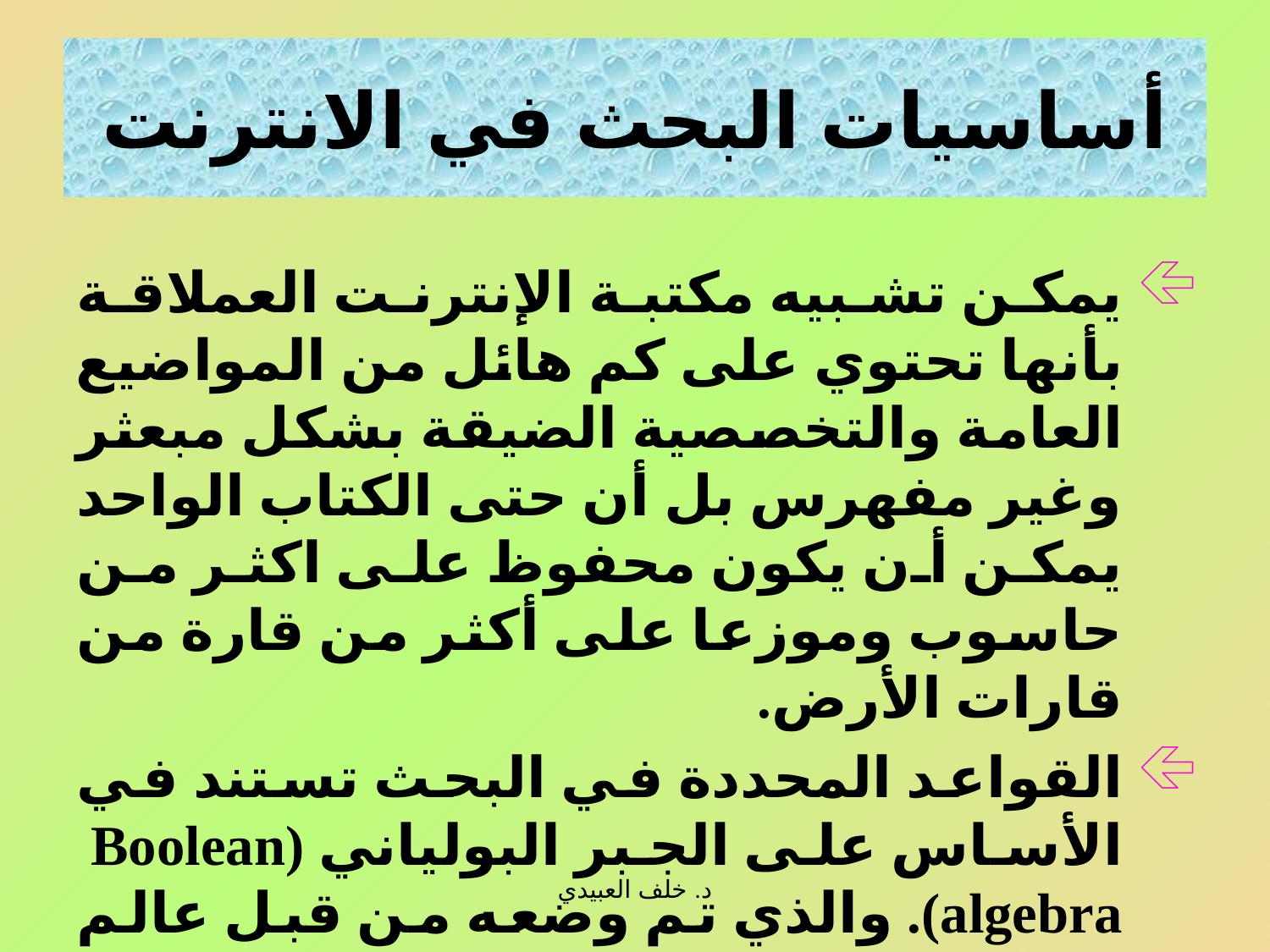

# أساسيات البحث في الانترنت
يمكن تشبيه مكتبة الإنترنت العملاقة بأنها تحتوي على كم هائل من المواضيع العامة والتخصصية الضيقة بشكل مبعثر وغير مفهرس بل أن حتى الكتاب الواحد يمكن أن يكون محفوظ على اكثر من حاسوب وموزعا على أكثر من قارة من قارات الأرض.
القواعد المحددة في البحث تستند في الأساس على الجبر البولياني (Boolean algebra). والذي تم وضعه من قبل عالم الرياضيات الإنجليزي جورج بول (George Boole) في العام 1854.
د. خلف العبيدي